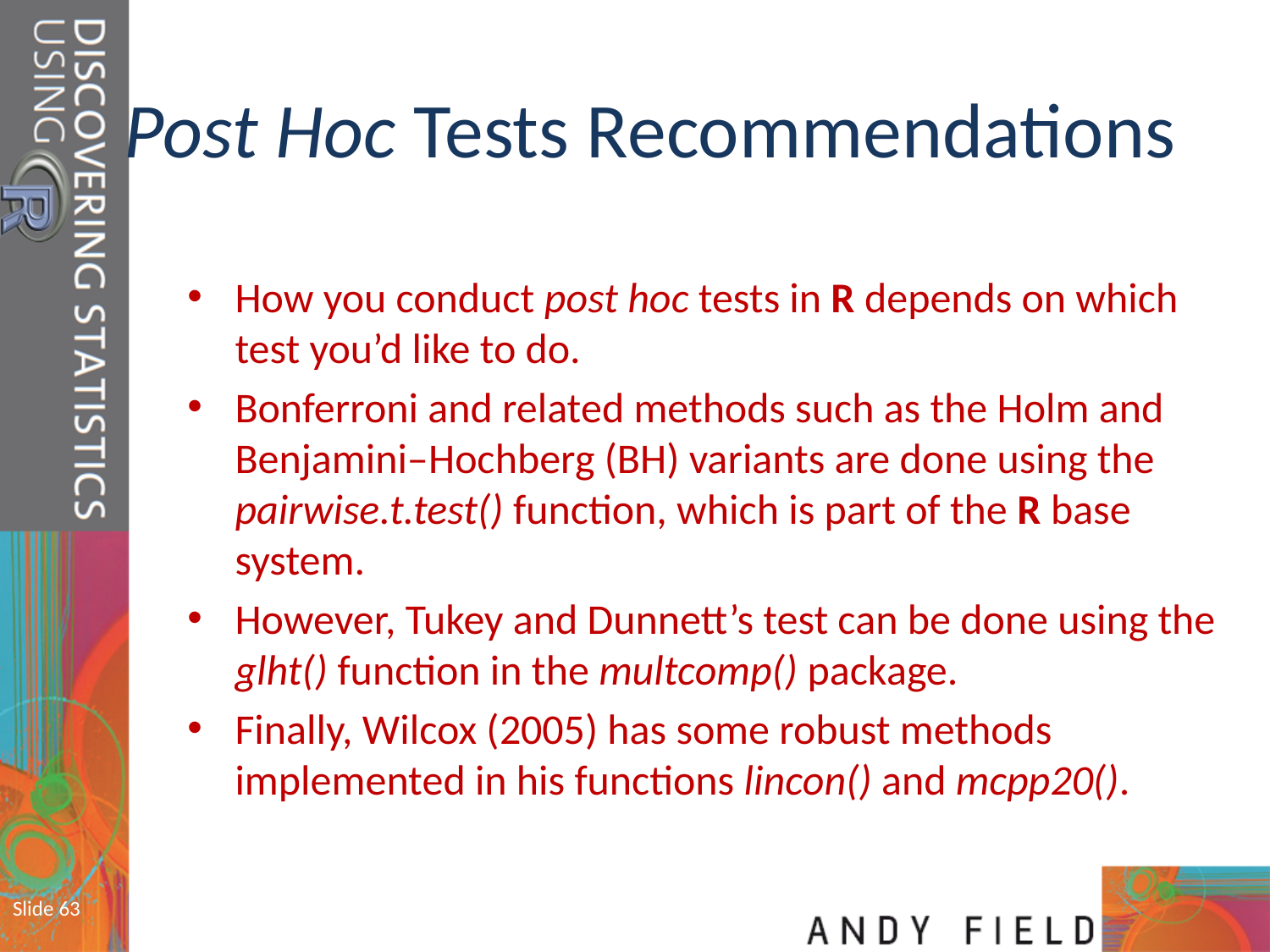

# Post Hoc Tests Recommendations
How you conduct post hoc tests in R depends on which test you’d like to do.
Bonferroni and related methods such as the Holm and Benjamini–Hochberg (BH) variants are done using the pairwise.t.test() function, which is part of the R base system.
However, Tukey and Dunnett’s test can be done using the glht() function in the multcomp() package.
Finally, Wilcox (2005) has some robust methods implemented in his functions lincon() and mcpp20().
Slide 63